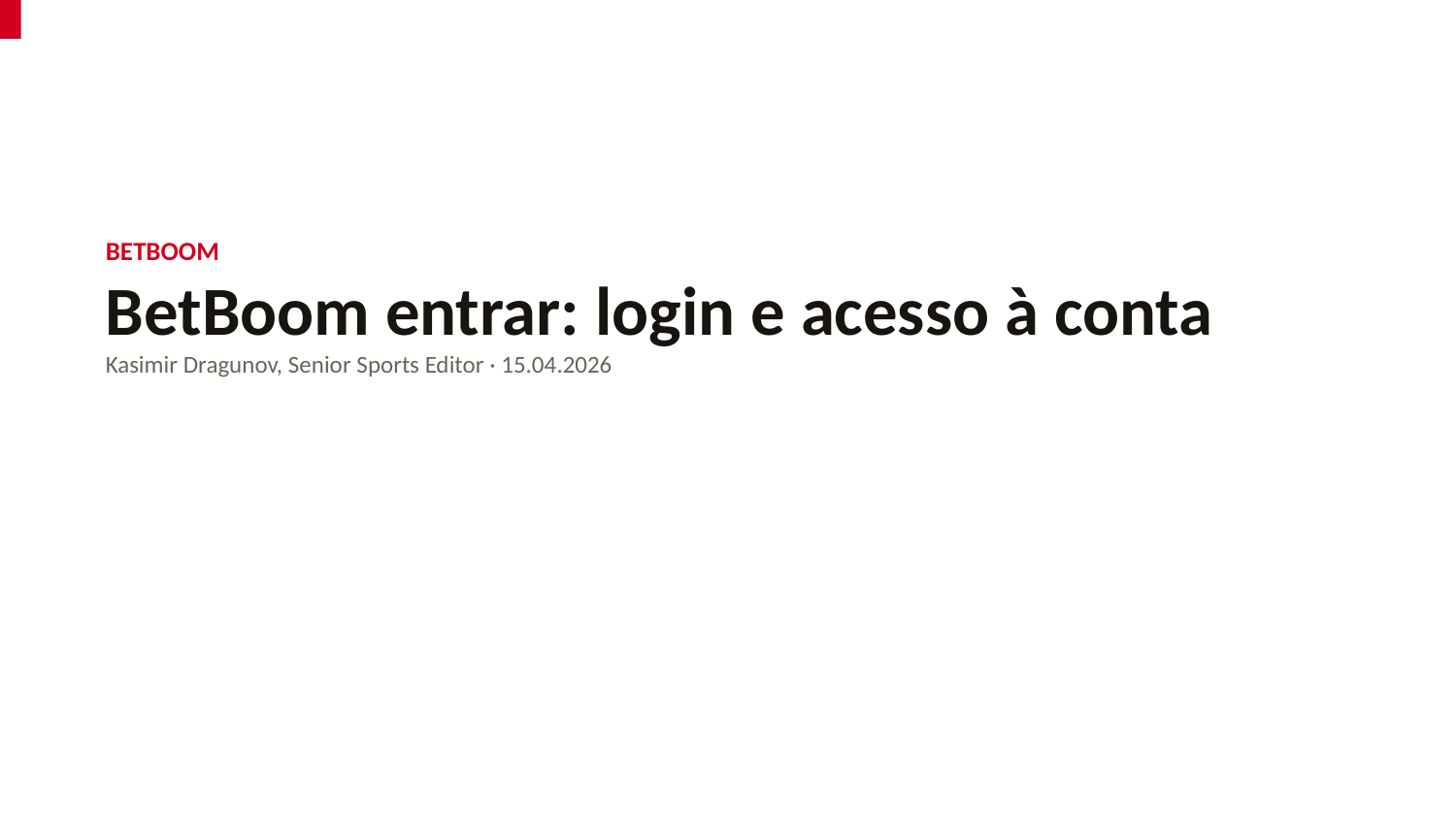

BETBOOM
BetBoom entrar: login e acesso à conta
Kasimir Dragunov, Senior Sports Editor · 15.04.2026